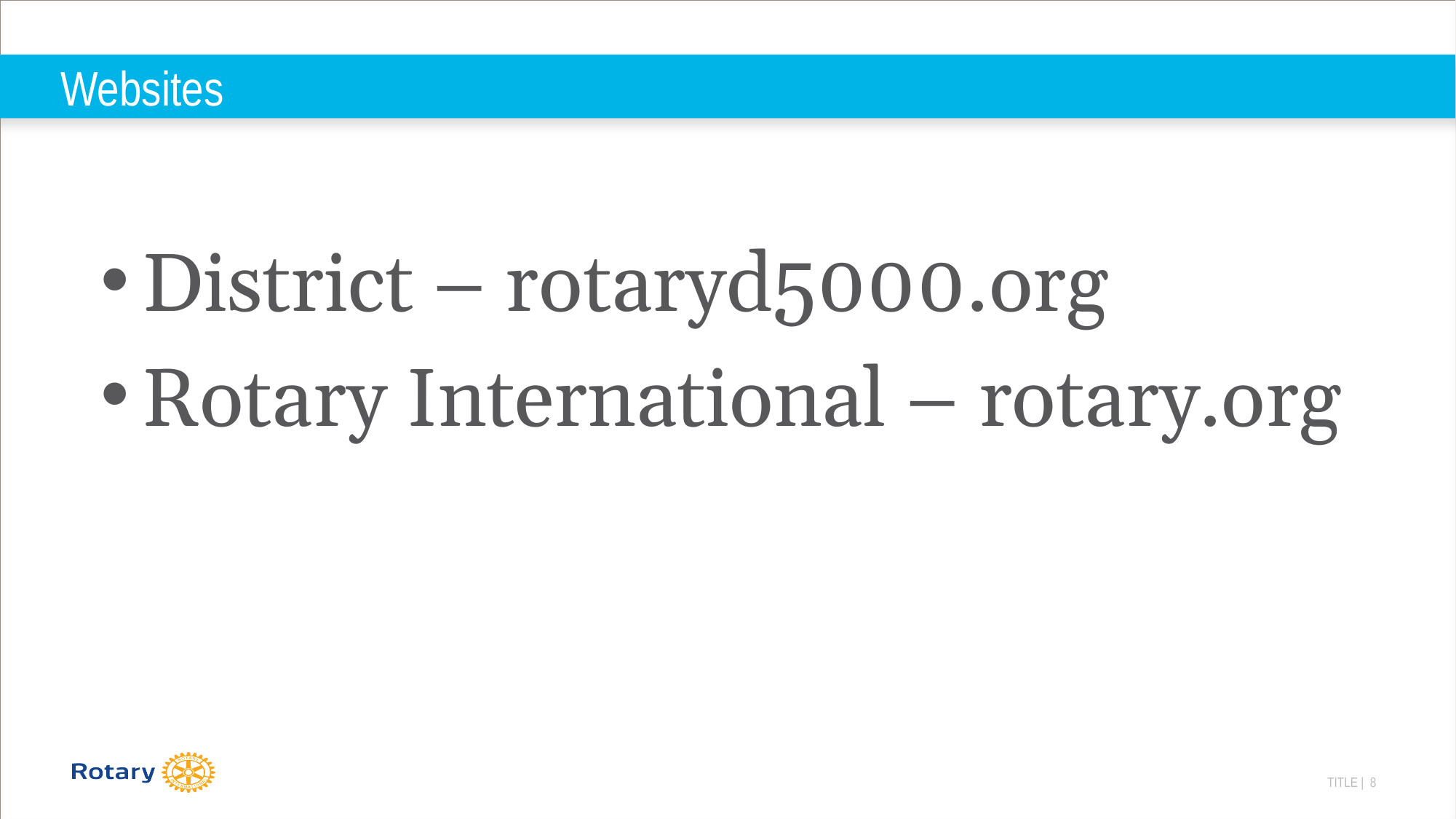

# Websites
District – rotaryd5000.org
Rotary International – rotary.org